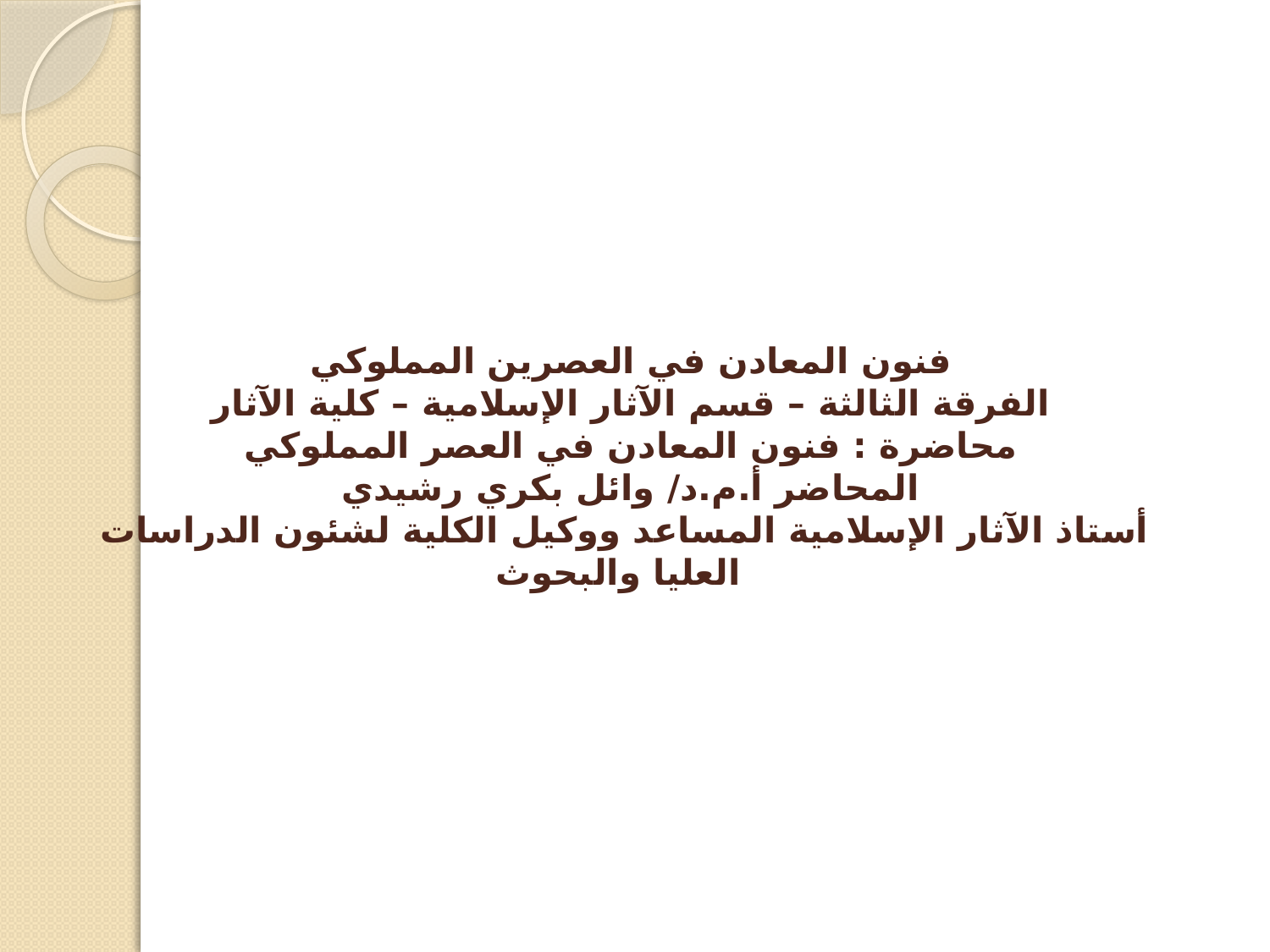

# فنون المعادن في العصرين المملوكي الفرقة الثالثة – قسم الآثار الإسلامية – كلية الآثار محاضرة : فنون المعادن في العصر المملوكي المحاضر أ.م.د/ وائل بكري رشيدي أستاذ الآثار الإسلامية المساعد ووكيل الكلية لشئون الدراسات العليا والبحوث